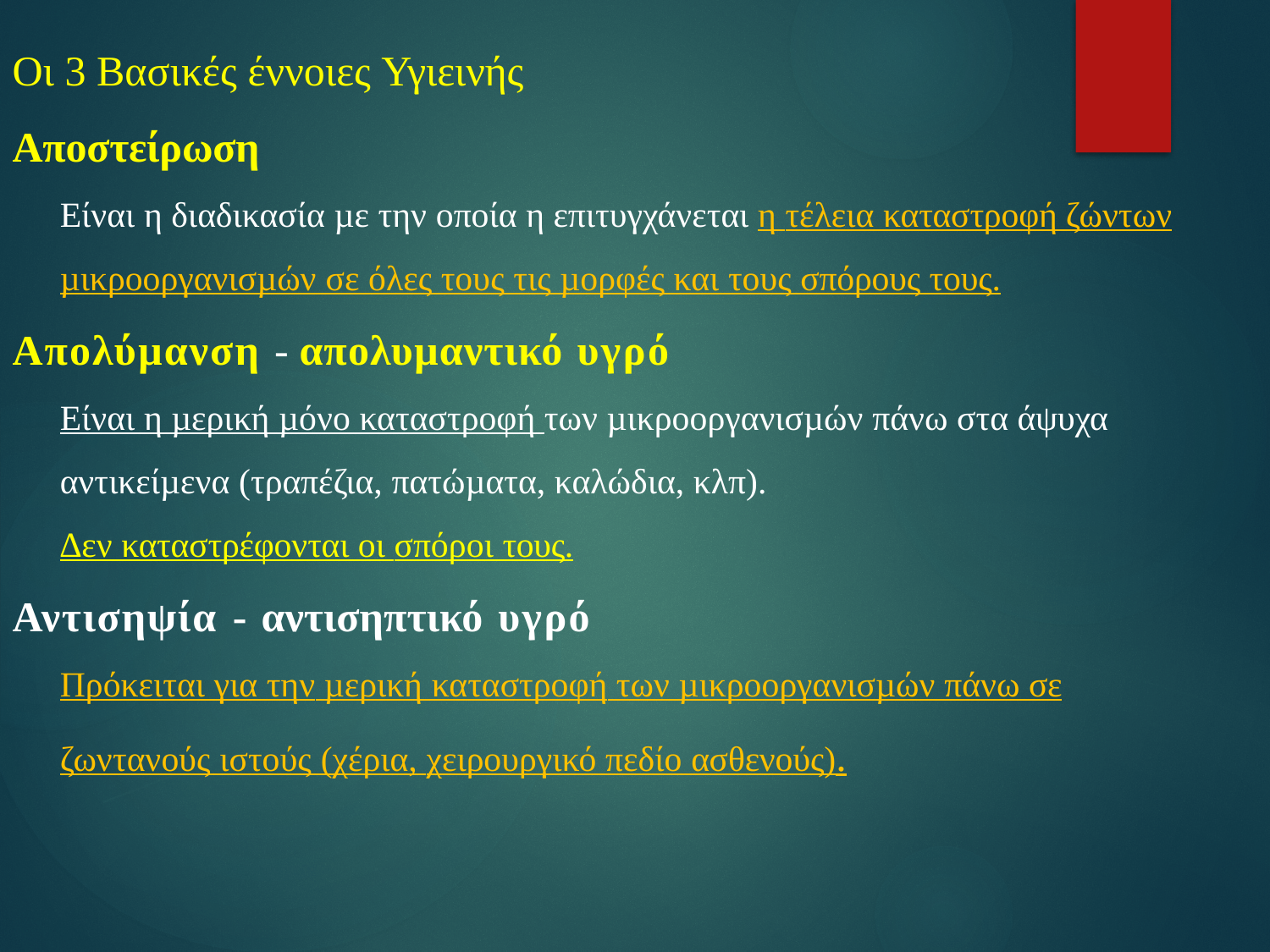

Οι 3 Βασικές έννοιες Υγιεινής
Αποστείρωση
Είναι η διαδικασία µε την οποία η επιτυγχάνεται η τέλεια καταστροφή ζώντων µικροοργανισµών σε όλες τους τις µορφές και τους σπόρους τους.
Απολύµανση - απολυµαντικό υγρό
Είναι η µερική µόνο καταστροφή των µικροοργανισµών πάνω στα άψυχα αντικείµενα (τραπέζια, πατώµατα, καλώδια, κλπ).
∆εν καταστρέφονται οι σπόροι τους.
Αντισηψία - αντισηπτικό υγρό
Πρόκειται για την µερική καταστροφή των µικροοργανισµών πάνω σε ζωντανούς ιστούς (χέρια, χειρουργικό πεδίο ασθενούς).